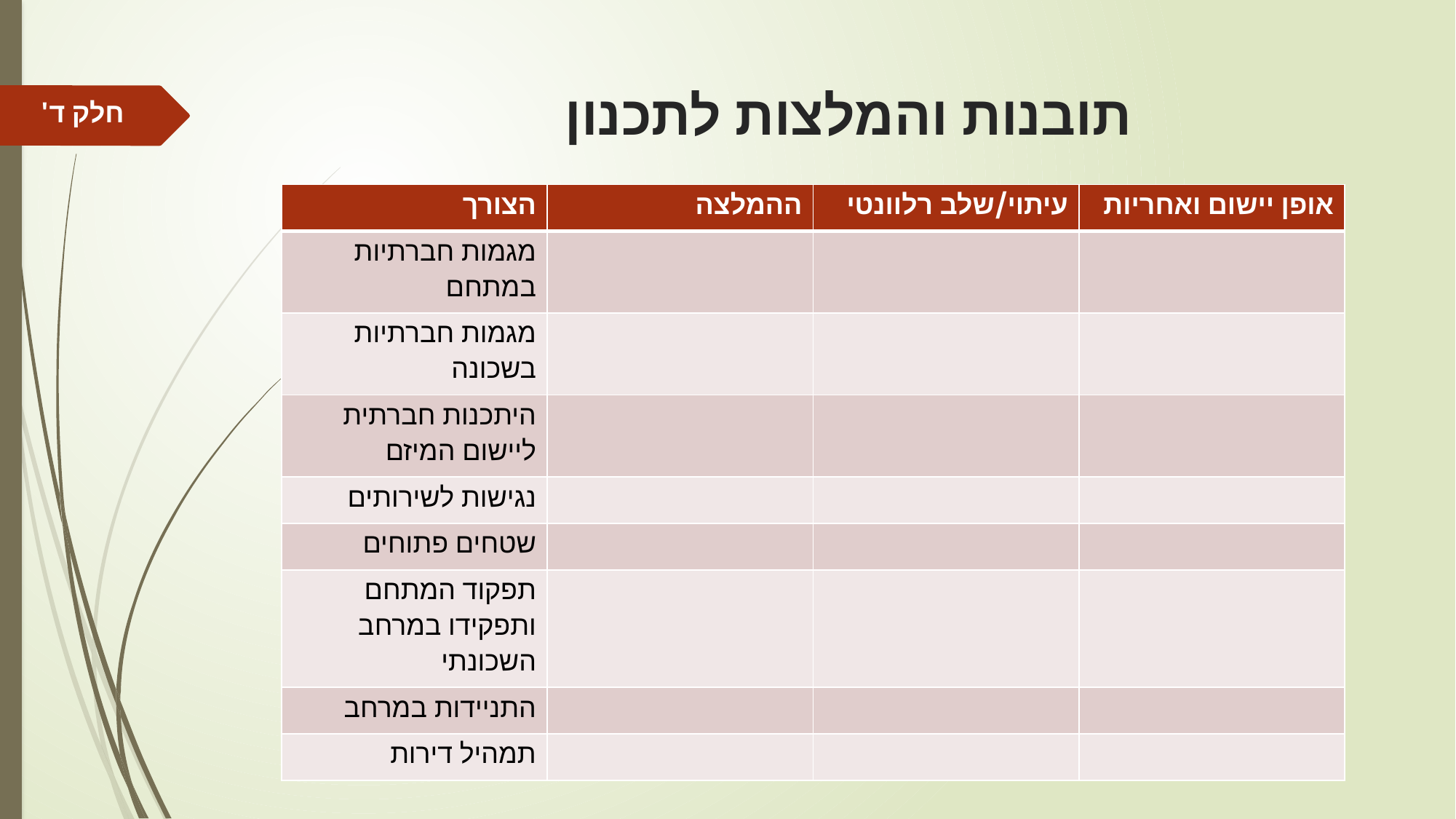

# תובנות והמלצות לתכנון
חלק ד'
| הצורך | ההמלצה | עיתוי/שלב רלוונטי | אופן יישום ואחריות |
| --- | --- | --- | --- |
| מגמות חברתיות במתחם |  |  |  |
| מגמות חברתיות בשכונה |  |  |  |
| היתכנות חברתית ליישום המיזם |  |  |  |
| נגישות לשירותים |  |  |  |
| שטחים פתוחים |  |  |  |
| תפקוד המתחם ותפקידו במרחב השכונתי |  |  |  |
| התניידות במרחב |  |  |  |
| תמהיל דירות |  |  |  |